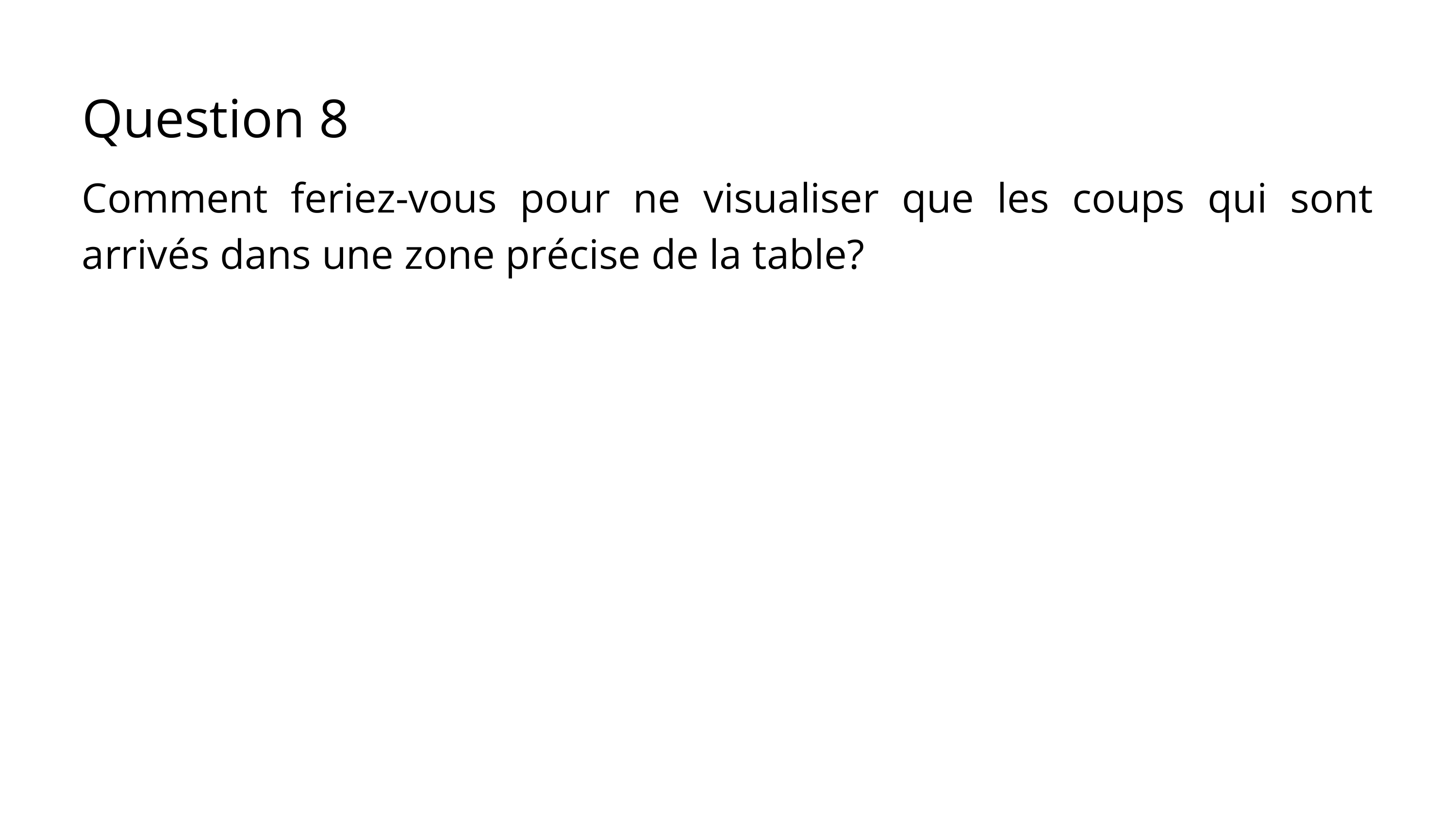

Question 8
Comment feriez-vous pour ne visualiser que les coups qui sont arrivés dans une zone précise de la table?